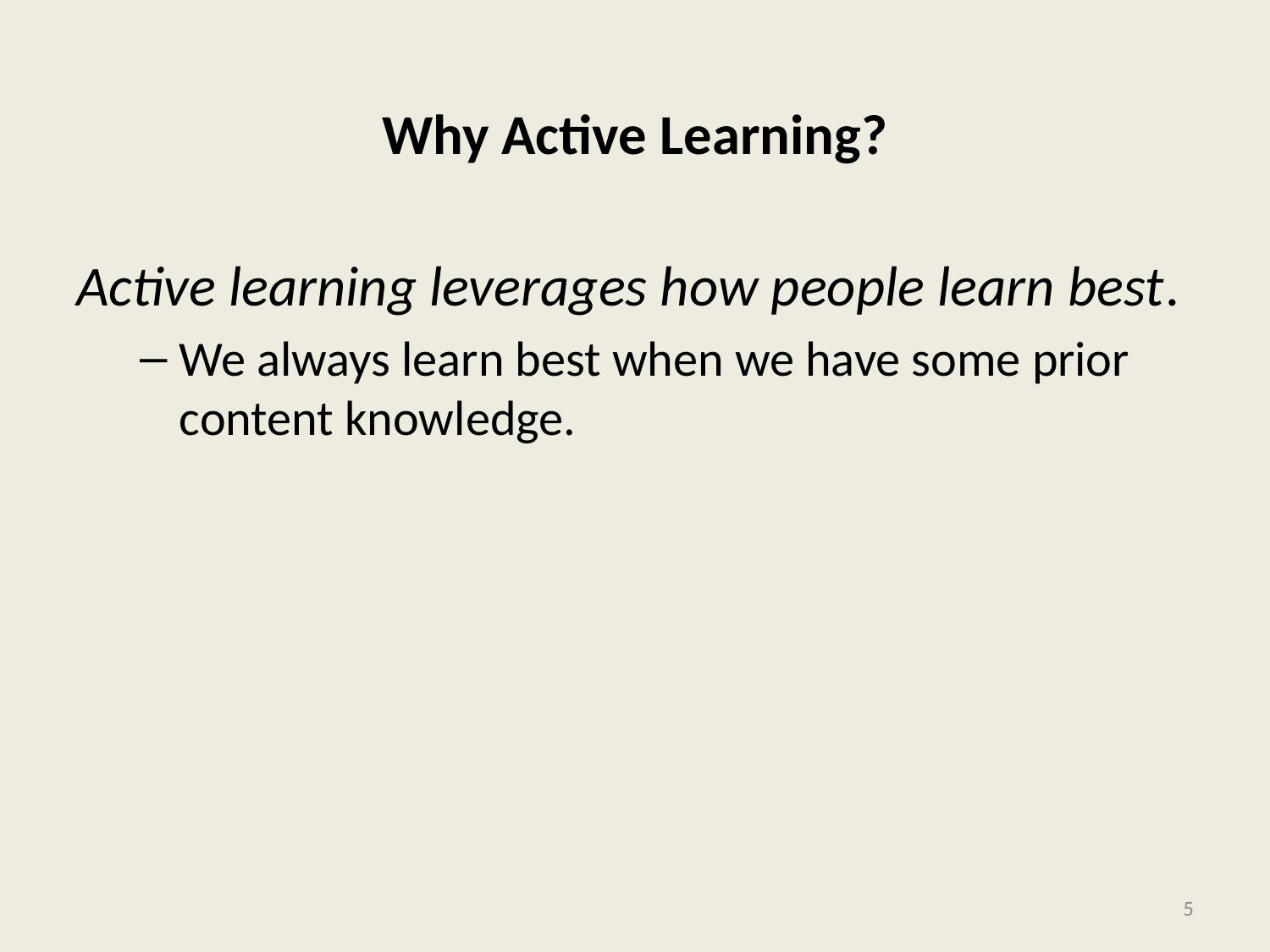

# Why Active Learning?
Active learning leverages how people learn best.
We always learn best when we have some prior content knowledge.
5